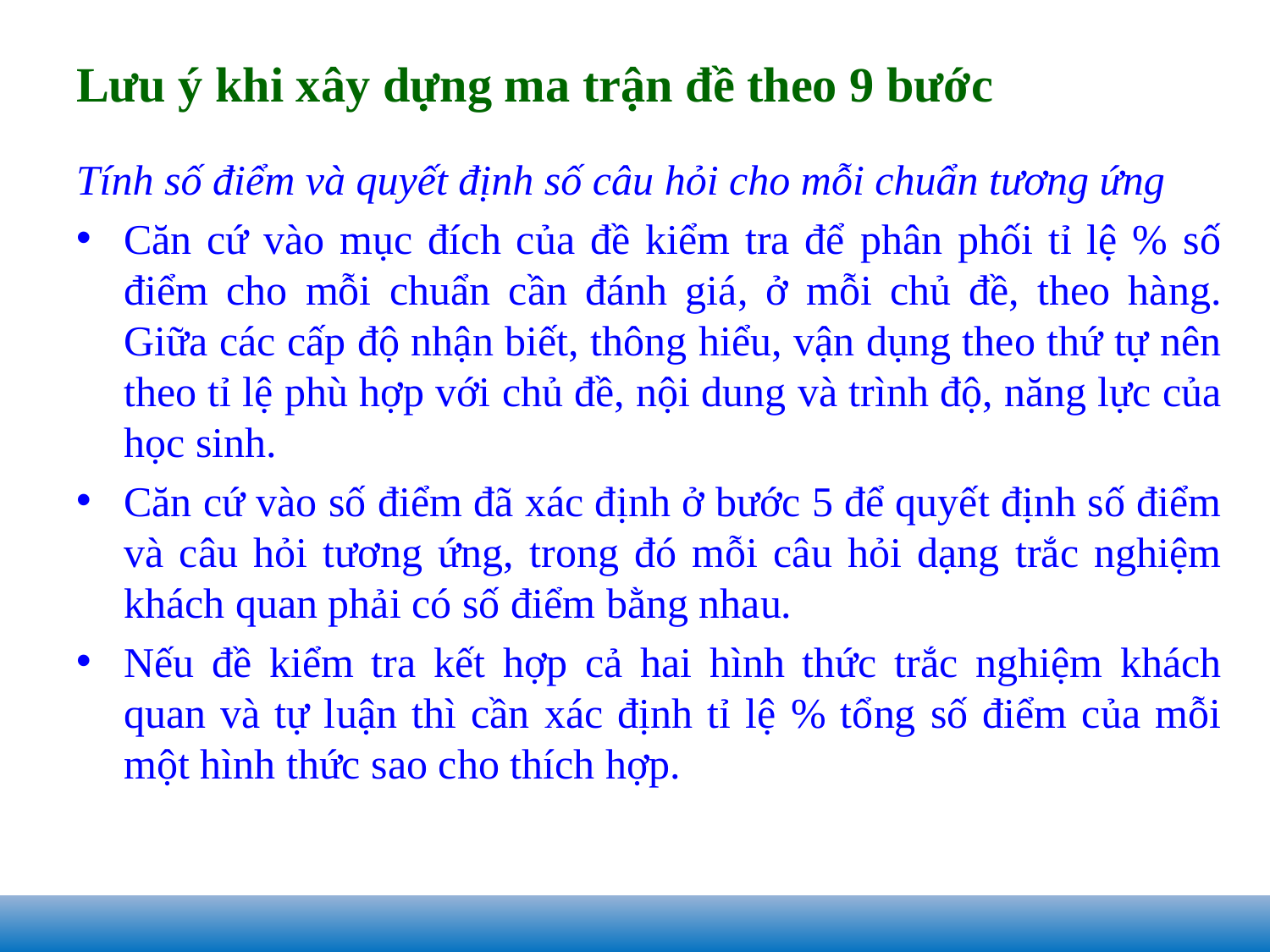

# Lưu ý khi xây dựng ma trận đề theo 9 bước
Tính số điểm và quyết định số câu hỏi cho mỗi chuẩn tương ứng
Căn cứ vào mục đích của đề kiểm tra để phân phối tỉ lệ % số điểm cho mỗi chuẩn cần đánh giá, ở mỗi chủ đề, theo hàng. Giữa các cấp độ nhận biết, thông hiểu, vận dụng theo thứ tự nên theo tỉ lệ phù hợp với chủ đề, nội dung và trình độ, năng lực của học sinh.
Căn cứ vào số điểm đã xác định ở bước 5 để quyết định số điểm và câu hỏi tương ứng, trong đó mỗi câu hỏi dạng trắc nghiệm khách quan phải có số điểm bằng nhau.
Nếu đề kiểm tra kết hợp cả hai hình thức trắc nghiệm khách quan và tự luận thì cần xác định tỉ lệ % tổng số điểm của mỗi một hình thức sao cho thích hợp.